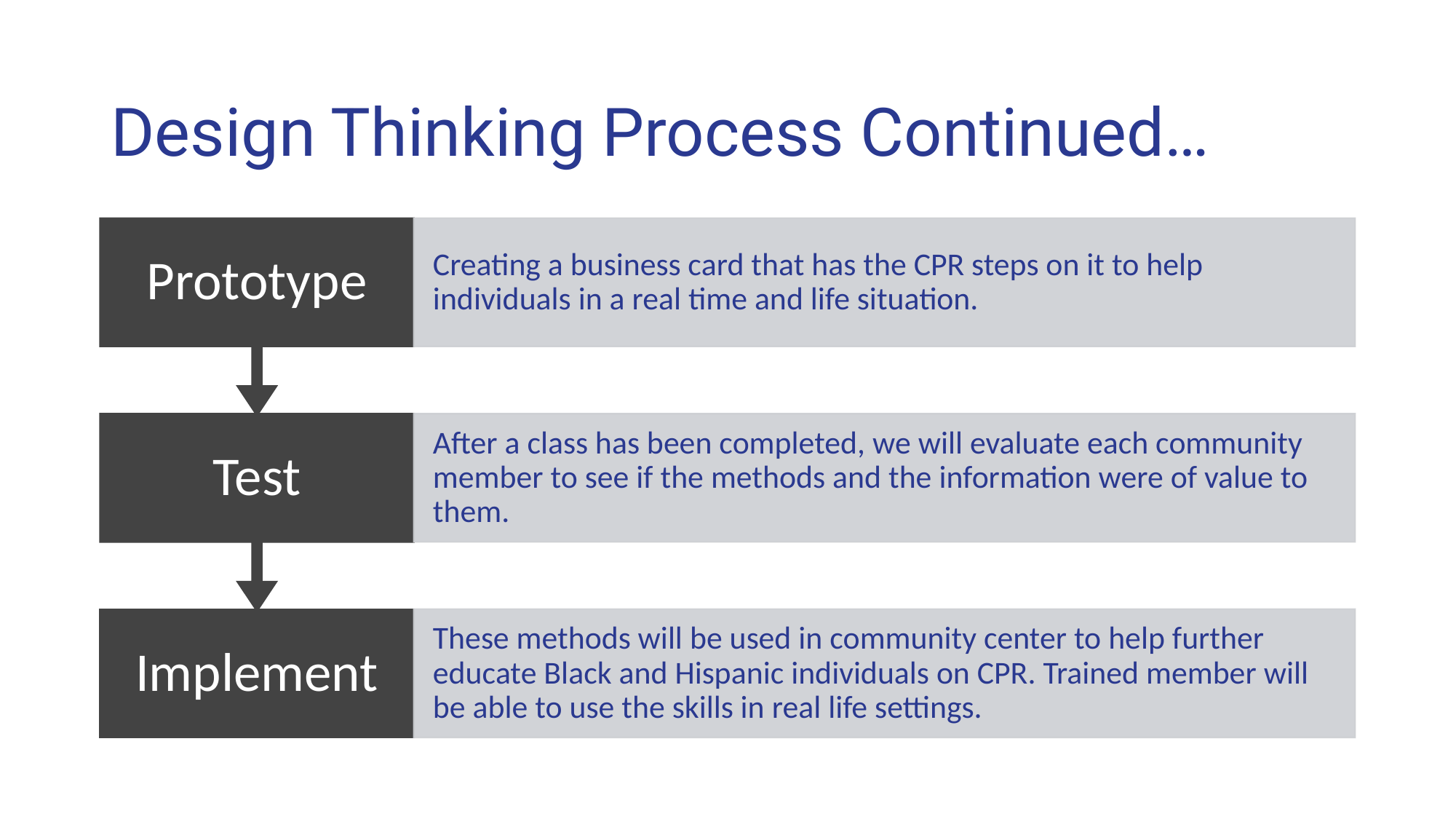

# Design Thinking Process Continued…

Prototype

Creating a business card that has the CPR steps on it to help individuals in a real time and life situation.

Test

After a class has been completed, we will evaluate each community member to see if the methods and the information were of value to them.

Implement

These methods will be used in community center to help further educate Black and Hispanic individuals on CPR. Trained member will be able to use the skills in real life settings.